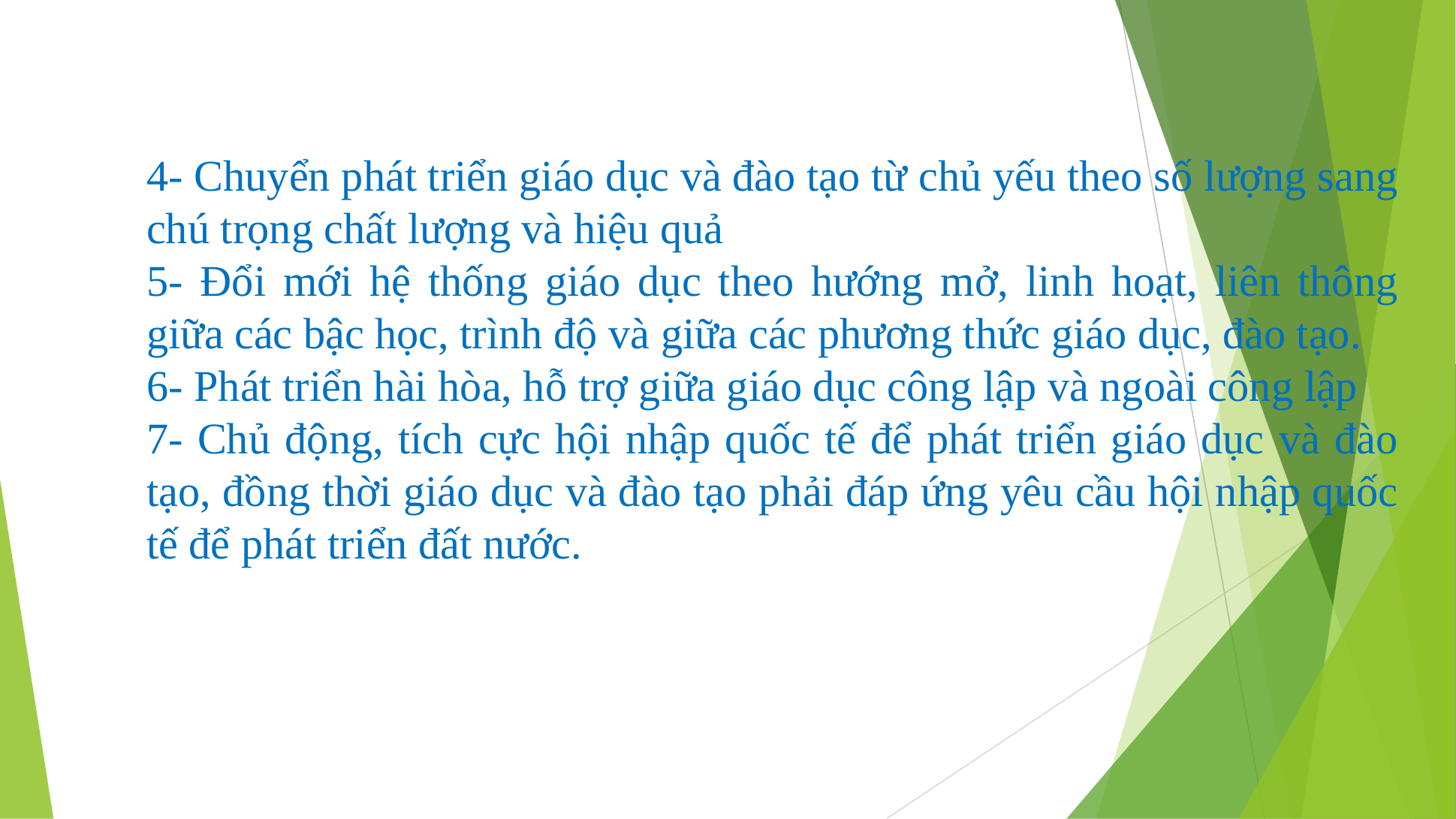

4- Chuyển phát triển giáo dục và đào tạo từ chủ yếu theo số lượng sang chú trọng chất lượng và hiệu quả
5- Đổi mới hệ thống giáo dục theo hướng mở, linh hoạt, liên thông giữa các bậc học, trình độ và giữa các phương thức giáo dục, đào tạo.
6- Phát triển hài hòa, hỗ trợ giữa giáo dục công lập và ngoài công lập
7- Chủ động, tích cực hội nhập quốc tế để phát triển giáo dục và đào tạo, đồng thời giáo dục và đào tạo phải đáp ứng yêu cầu hội nhập quốc tế để phát triển đất nước.